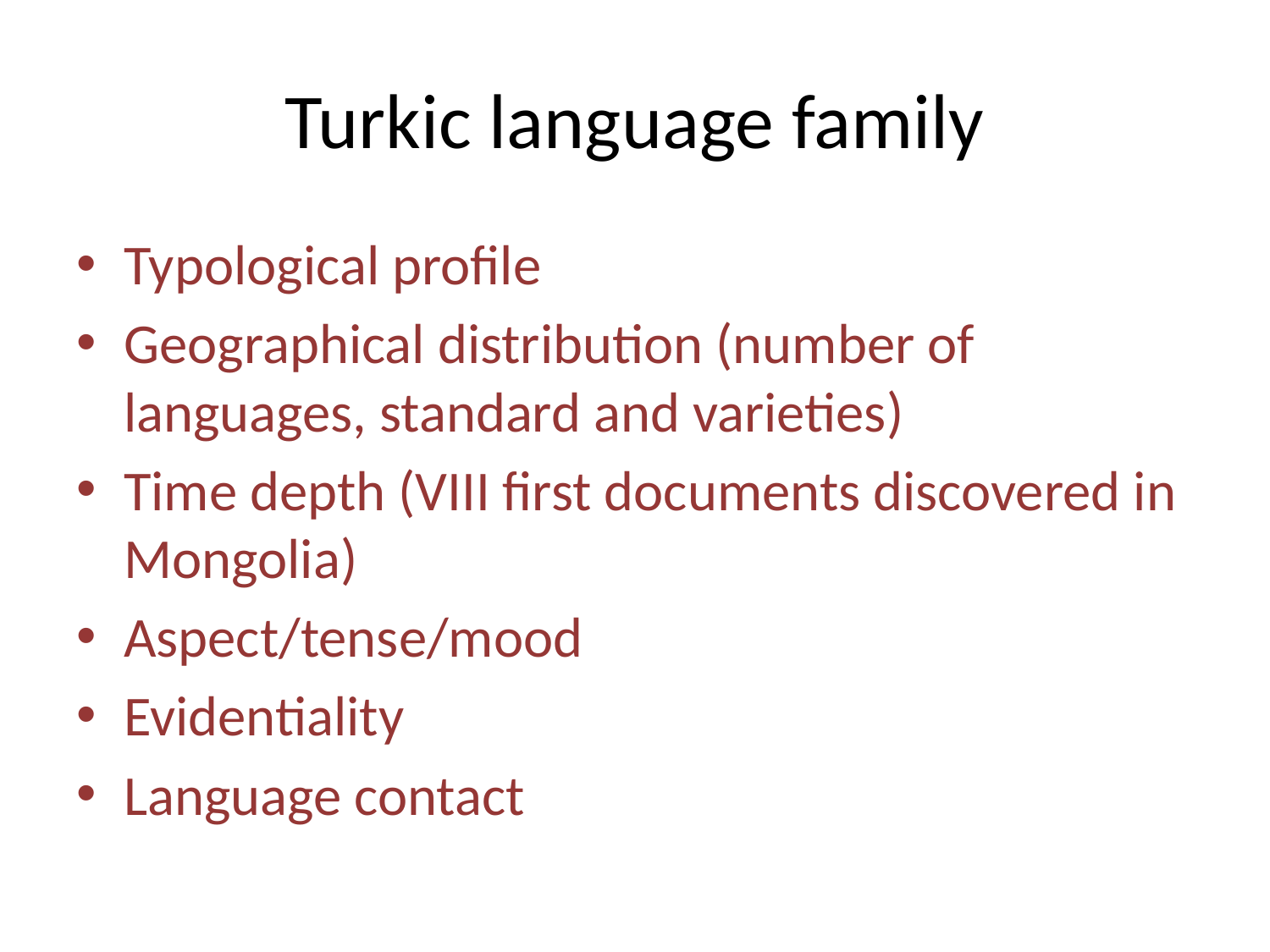

# Turkic language family
Typological profile
Geographical distribution (number of languages, standard and varieties)
Time depth (VIII first documents discovered in Mongolia)
Aspect/tense/mood
Evidentiality
Language contact